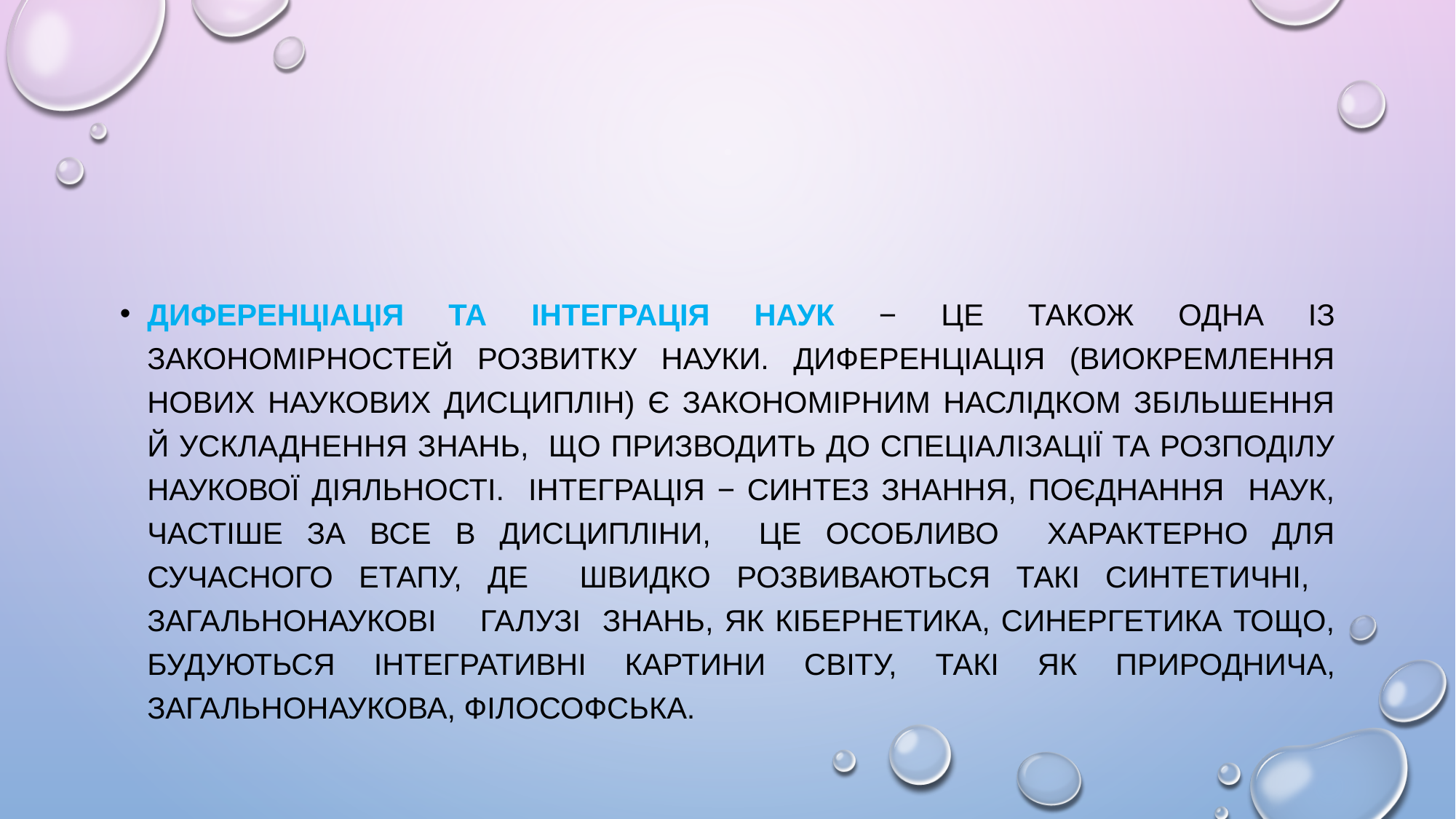

#
Диференціація та інтеграція наук − це також одна із закономірностей розвитку науки. Диференціація (виокремлення нових наукових дисциплін) є закономірним наслідком збільшення й ускладнення знань,  що призводить до спеціалізації та розподілу наукової діяльності.  Інтеграція − синтез знання, поєднання  наук, частіше за все в дисципліни,  Це особливо  характерно для сучасного етапу, де  швидко розвиваються такі синтетичні,  загальнонаукові    галузі  знань, як кібернетика, синергетика тощо, будуються інтегративні картини світу, такі як природнича, загальнонаукова, філософська.